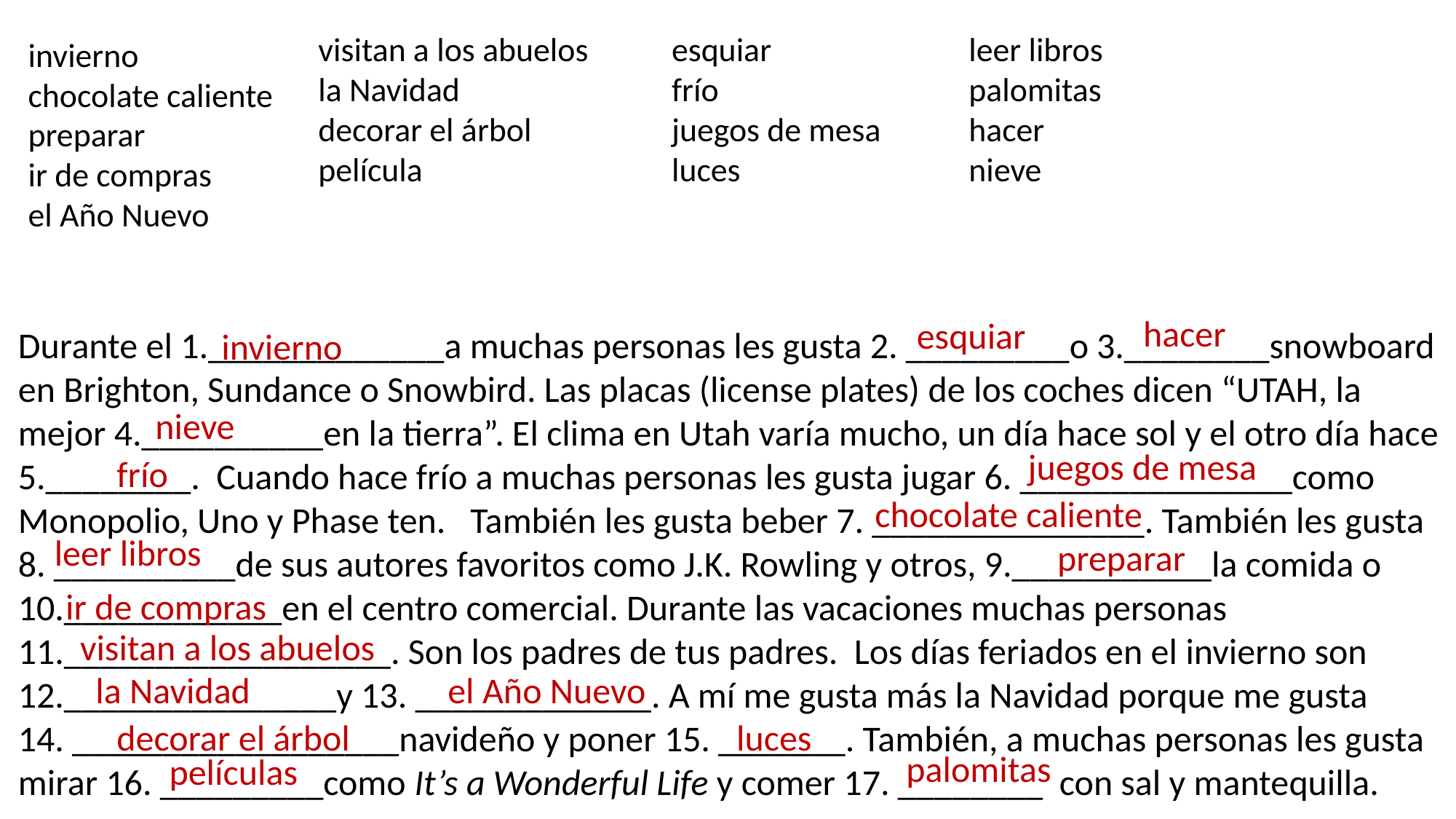

esquiar
frío
juegos de mesa
luces

leer libros
palomitas
hacer
nieve

visitan a los abuelos
la Navidad
decorar el árbol
película

invierno
chocolate caliente
preparar
ir de compras
el Año Nuevo
hacer
 esquiar
Durante el 1._____________a muchas personas les gusta 2. _________o 3.________snowboard en Brighton, Sundance o Snowbird. Las placas (license plates) de los coches dicen “UTAH, la mejor 4.__________en la tierra”. El clima en Utah varía mucho, un día hace sol y el otro día hace 5.________.  Cuando hace frío a muchas personas les gusta jugar 6. _______________como Monopolio, Uno y Phase ten.   También les gusta beber 7. _______________. También les gusta 8. __________de sus autores favoritos como J.K. Rowling y otros, 9.___________la comida o 10.____________en el centro comercial. Durante las vacaciones muchas personas 11.__________________. Son los padres de tus padres.  Los días feriados en el invierno son  12._______________y 13. _____________. A mí me gusta más la Navidad porque me gusta    14. __________________navideño y poner 15. _______. También, a muchas personas les gusta mirar 16. _________como It’s a Wonderful Life y comer 17. ________  con sal y mantequilla.
invierno
nieve
juegos de mesa
frío
chocolate caliente
leer libros
preparar
ir de compras
visitan a los abuelos
la Navidad
el Año Nuevo
luces
decorar el árbol
palomitas
películas